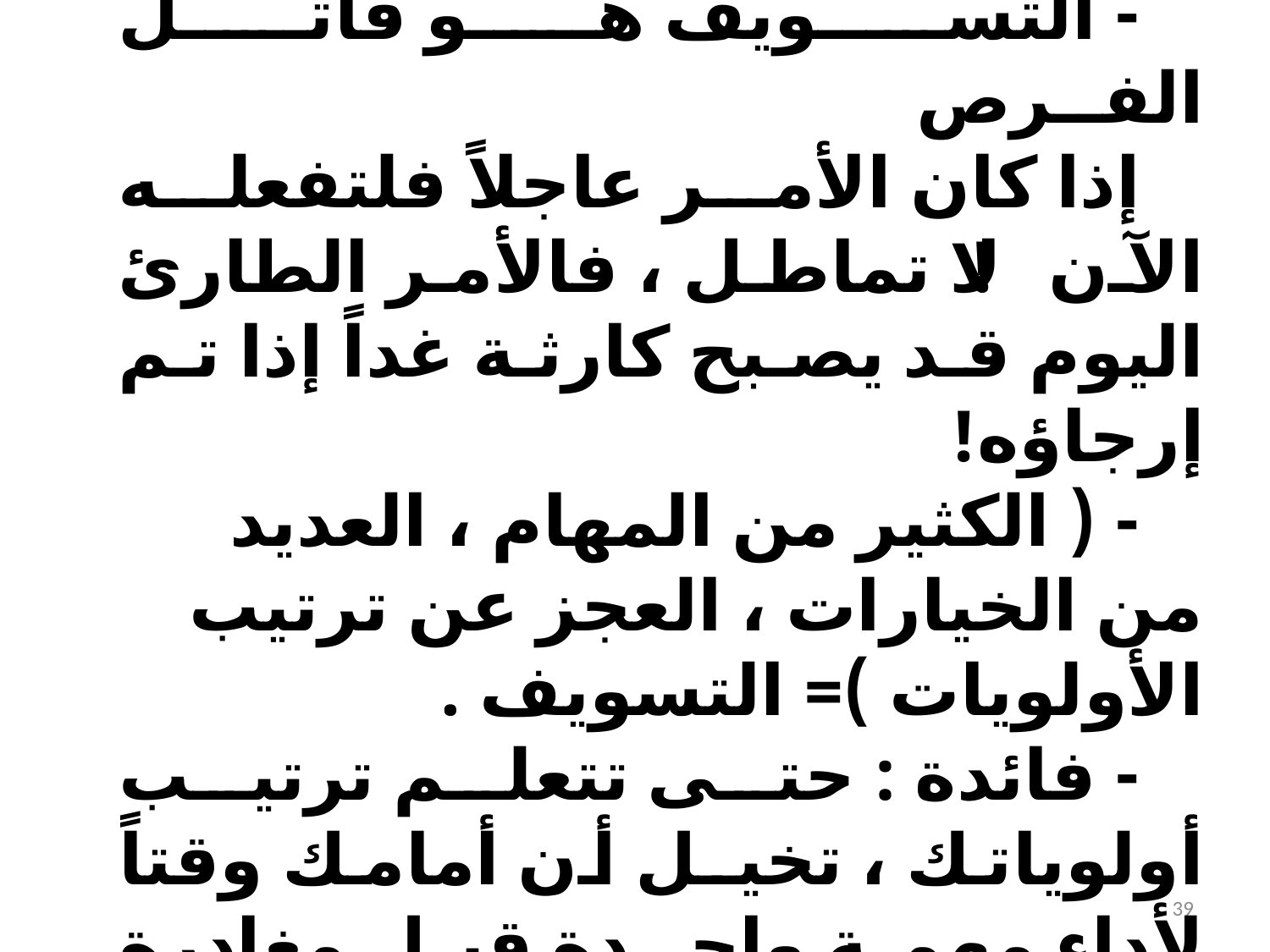

* لماذا نفتقر إلى الوقت دائماً ؟ :
- التســويف هــو قاتــل الفــرص
إذا كان الأمر عاجلاً فلتفعله الآن! لا تماطل ، فالأمر الطارئ اليوم قد يصبح كارثة غداً إذا تم إرجاؤه!
- ( الكثير من المهام ، العديد من الخيارات ، العجز عن ترتيب الأولويات )= التسويف .
- فائدة : حتى تتعلم ترتيب أولوياتك ، تخيـل أن أمامك وقتاً لأداء مهمة واحـدة قبل مغادرة عملك لفترة غير محددة ، فأي المهام تختار؟ :
39